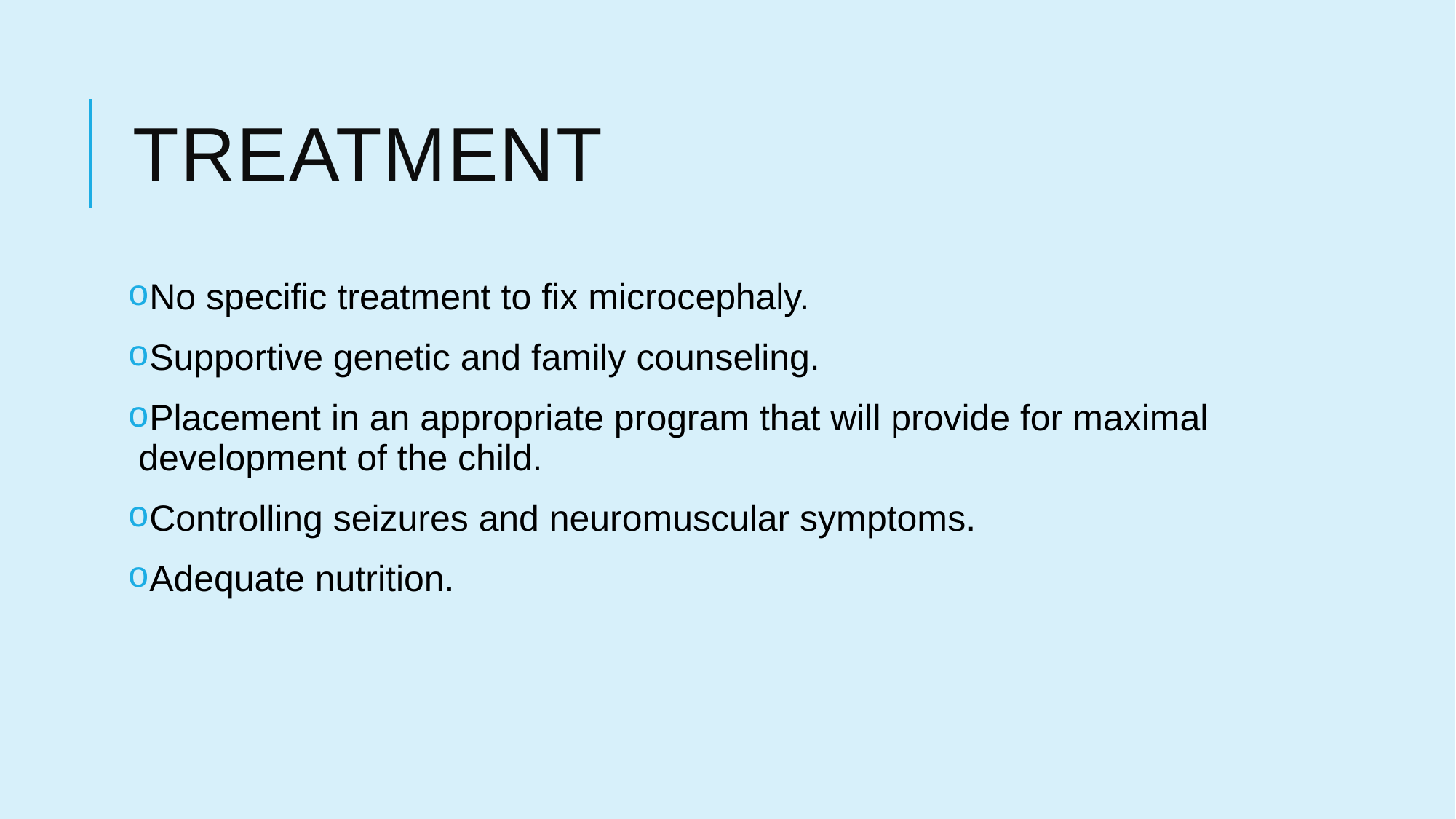

# Treatment
No specific treatment to fix microcephaly.
Supportive genetic and family counseling.
Placement in an appropriate program that will provide for maximal development of the child.
Controlling seizures and neuromuscular symptoms.
Adequate nutrition.